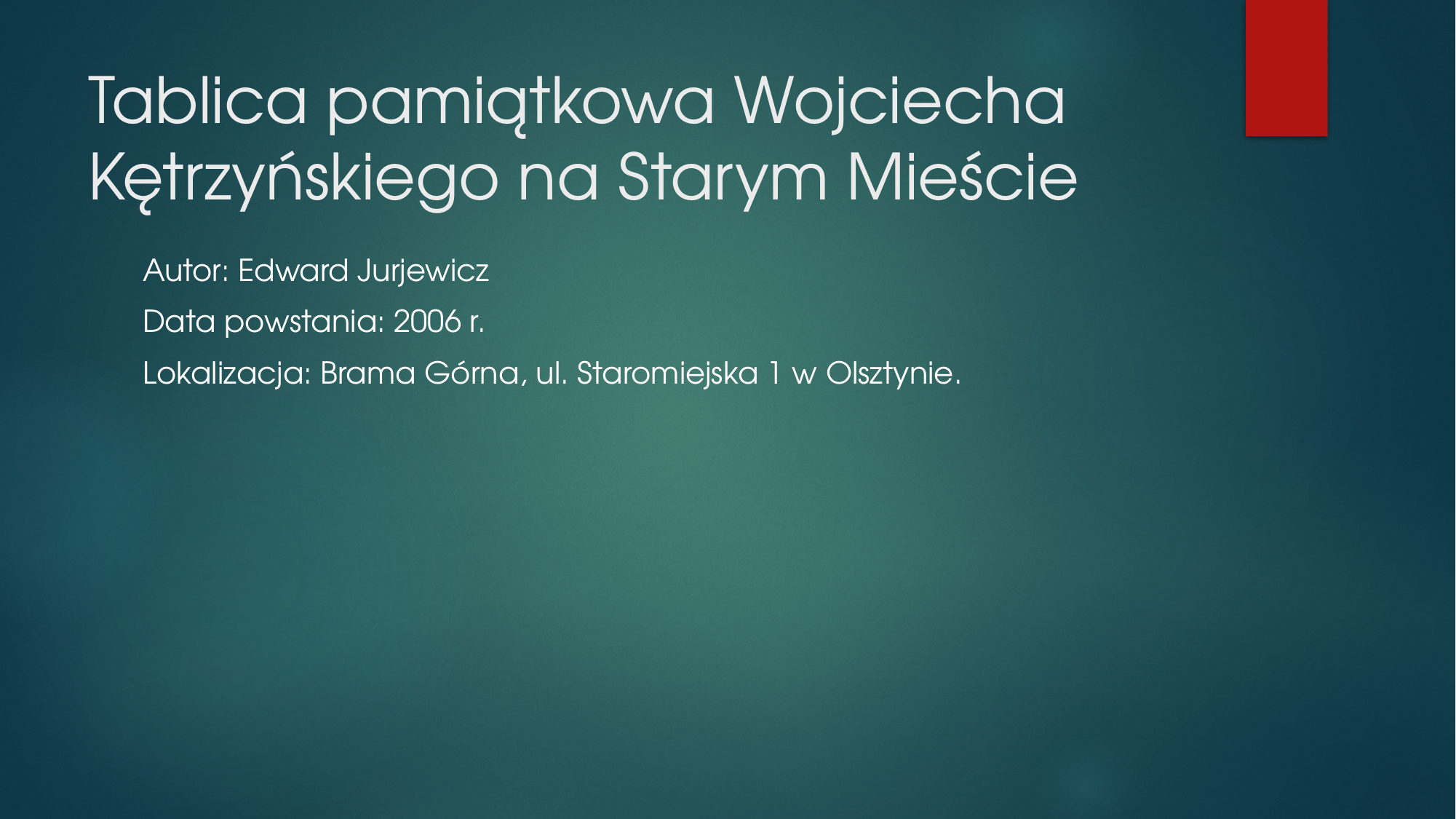

# Tablica pamiątkowa Wojciecha Kętrzyńskiego na Starym Mieście
Autor: Edward Jurjewicz
Data powstania: 2006 r.
Lokalizacja: Brama Górna, ul. Staromiejska 1 w Olsztynie.